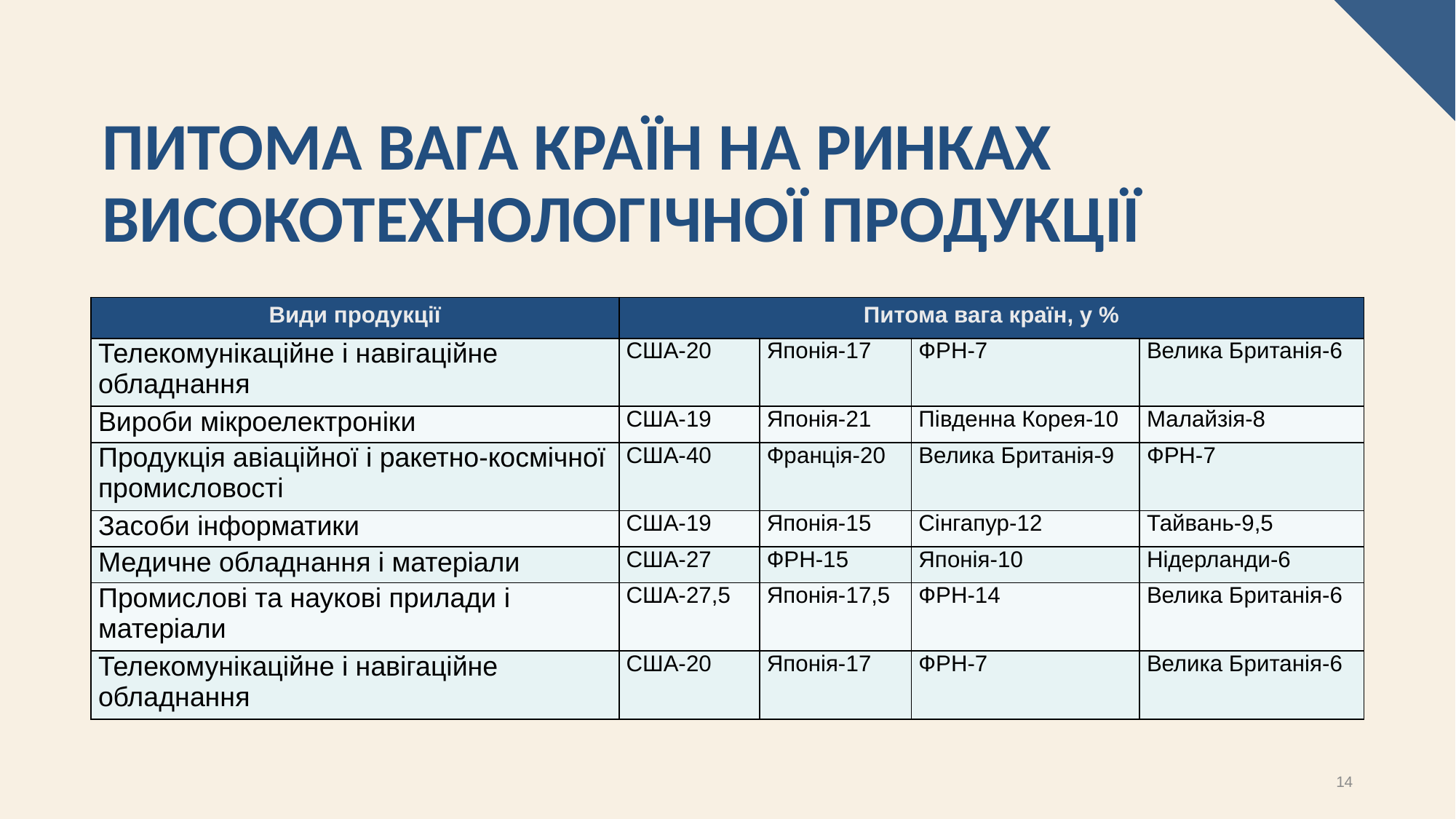

# Питома вага країн на ринках високотехнологічної продукції
| Види продукції | Питома вага країн, у % |  |  |  |
| --- | --- | --- | --- | --- |
| Телекомунікаційне і навігаційне обладнання | США-20 | Японія-17 | ФРН-7 | Велика Британія-6 |
| Вироби мікроелектроніки | США-19 | Японія-21 | Південна Корея-10 | Малайзія-8 |
| Продукція авіаційної і ракетно-космічної промисловості | США-40 | Франція-20 | Велика Британія-9 | ФРН-7 |
| Засоби інформатики | США-19 | Японія-15 | Сінгапур-12 | Тайвань-9,5 |
| Медичне обладнання і матеріали | США-27 | ФРН-15 | Японія-10 | Нідерланди-6 |
| Промислові та наукові прилади і матеріали | США-27,5 | Японія-17,5 | ФРН-14 | Велика Британія-6 |
| Телекомунікаційне і навігаційне обладнання | США-20 | Японія-17 | ФРН-7 | Велика Британія-6 |
14